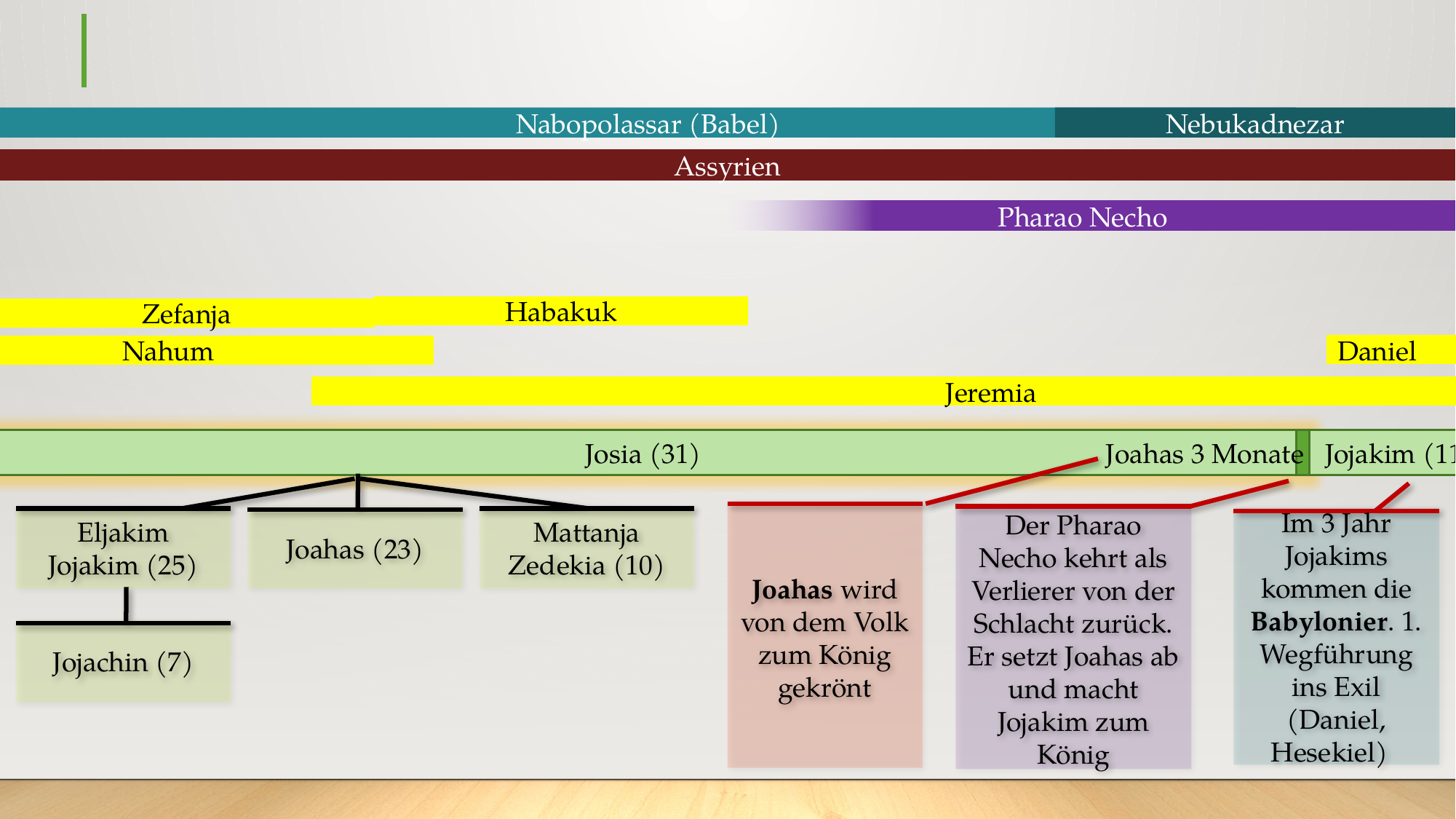

#
Nabopolassar (Babel)
Nebukadnezar
Assyrien
Pharao Necho
Habakuk
Zefanja
Daniel
Nahum
Jeremia
Jojakim (11)
Josia (31)

Joahas 3 Monate
Eljakim
Jojakim (25)
Joahas (23)
Mattanja
Zedekia (10)
Der Pharao Necho kehrt als Verlierer von der Schlacht zurück. Er setzt Joahas ab und macht Jojakim zum König
Im 3 Jahr Jojakims kommen die Babylonier. 1. Wegführung ins Exil (Daniel, Hesekiel)
Joahas wird von dem Volk zum König gekrönt
Jojachin (7)